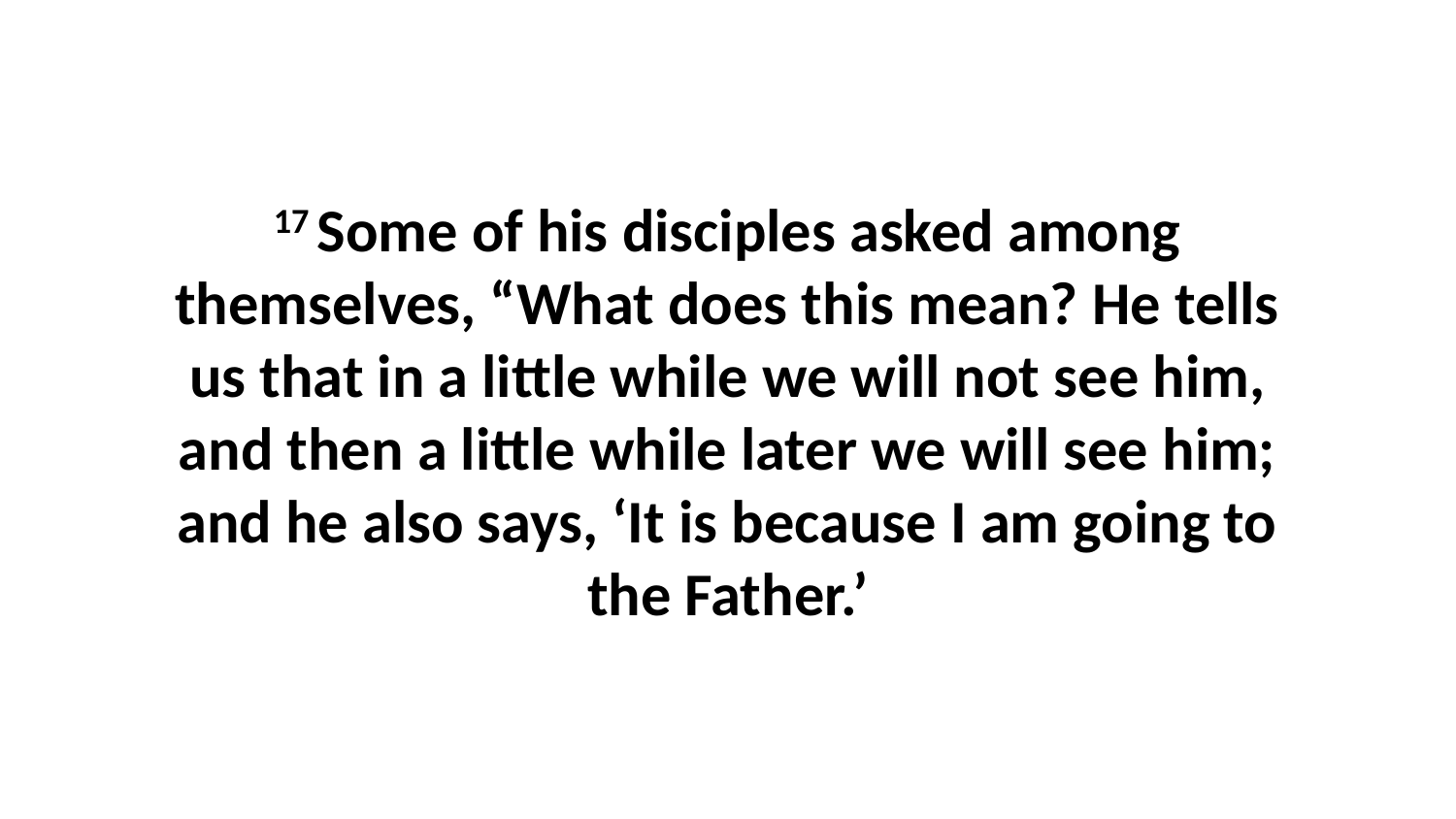

17 Some of his disciples asked among themselves, “What does this mean? He tells us that in a little while we will not see him, and then a little while later we will see him; and he also says, ‘It is because I am going to the Father.’